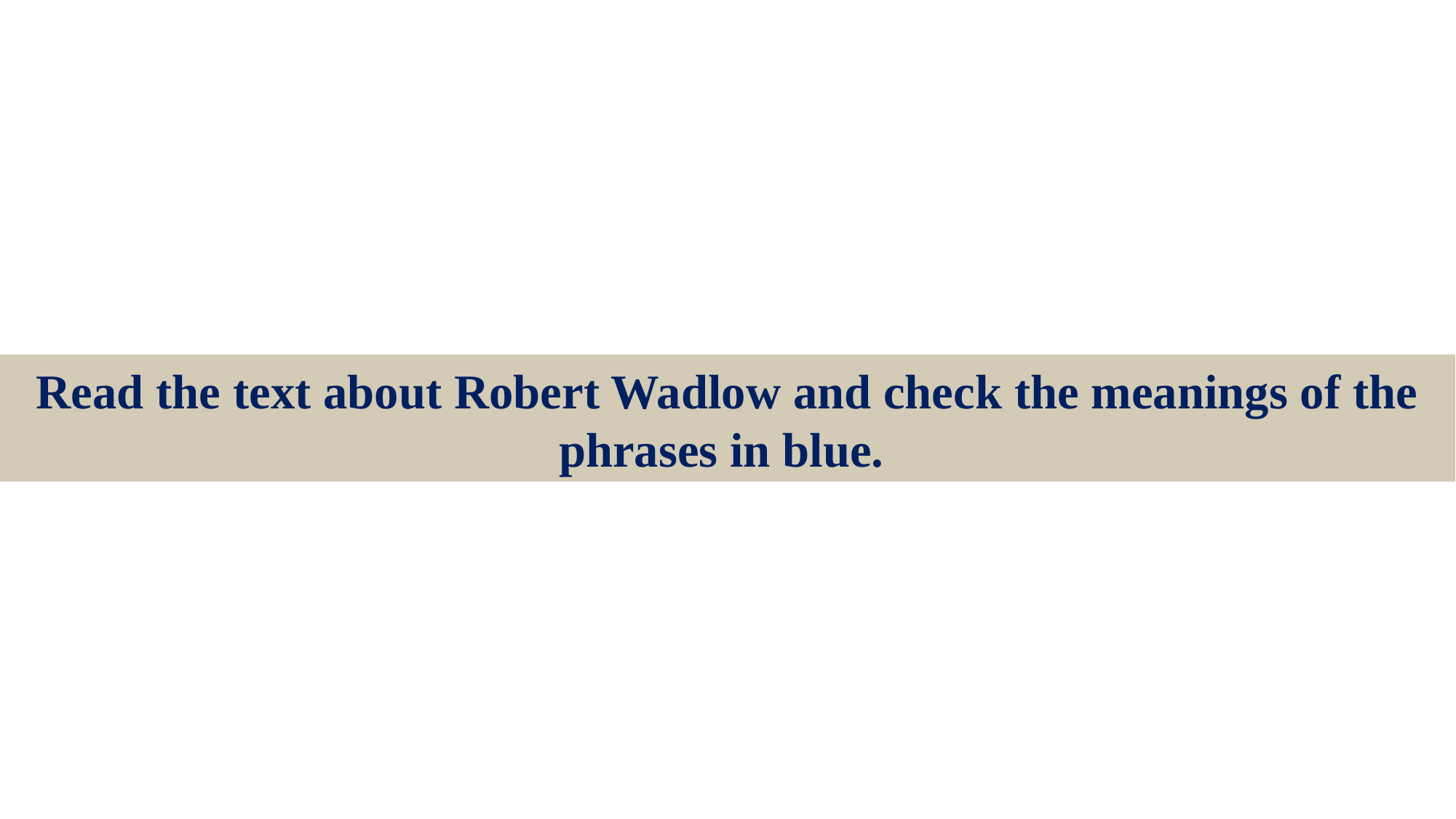

Read the text about Robert Wadlow and check the meanings of the phrases in blue.